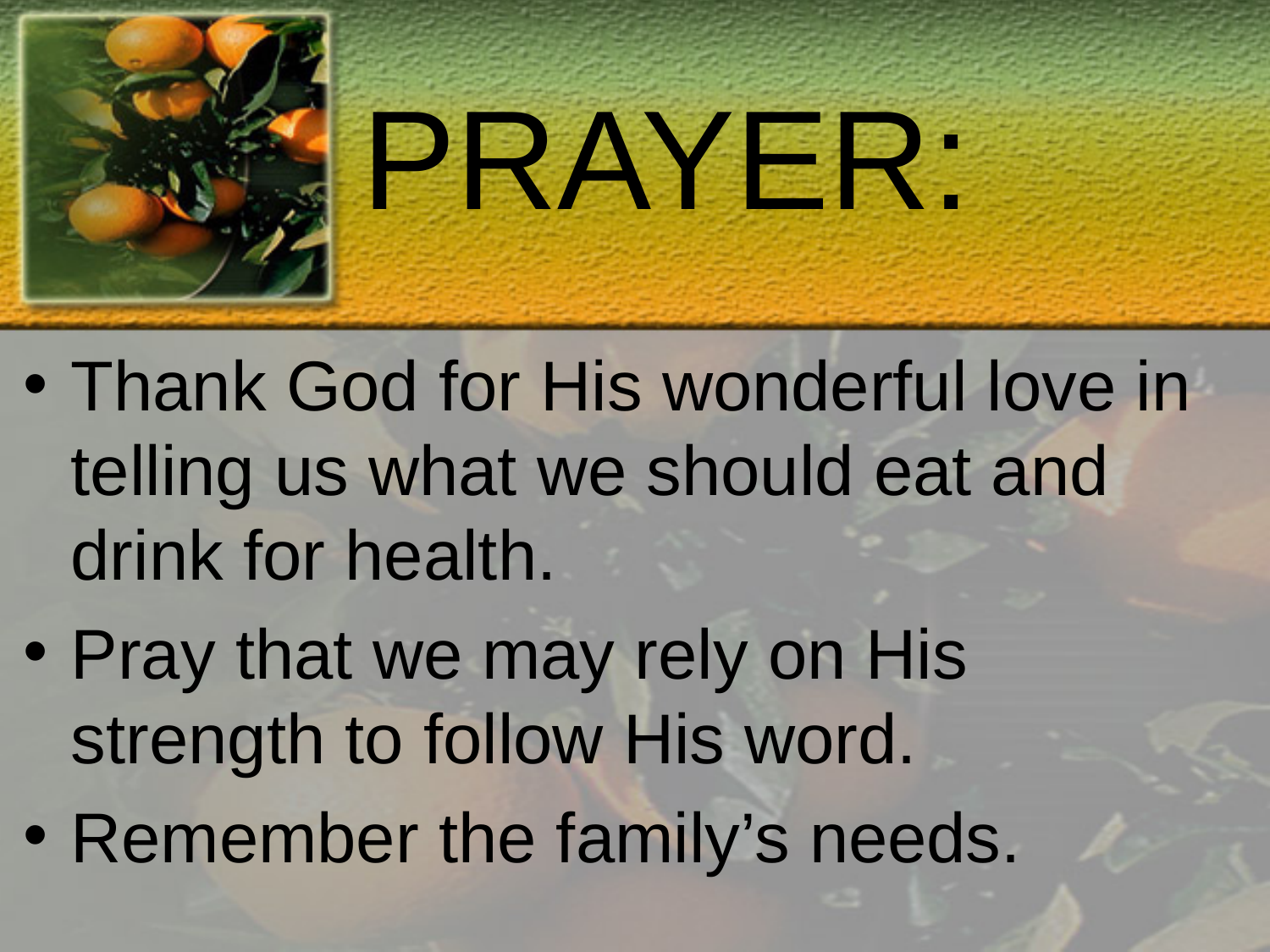

# PRAYER:
Thank God for His wonderful love in telling us what we should eat and drink for health.
Pray that we may rely on His strength to follow His word.
Remember the family’s needs.